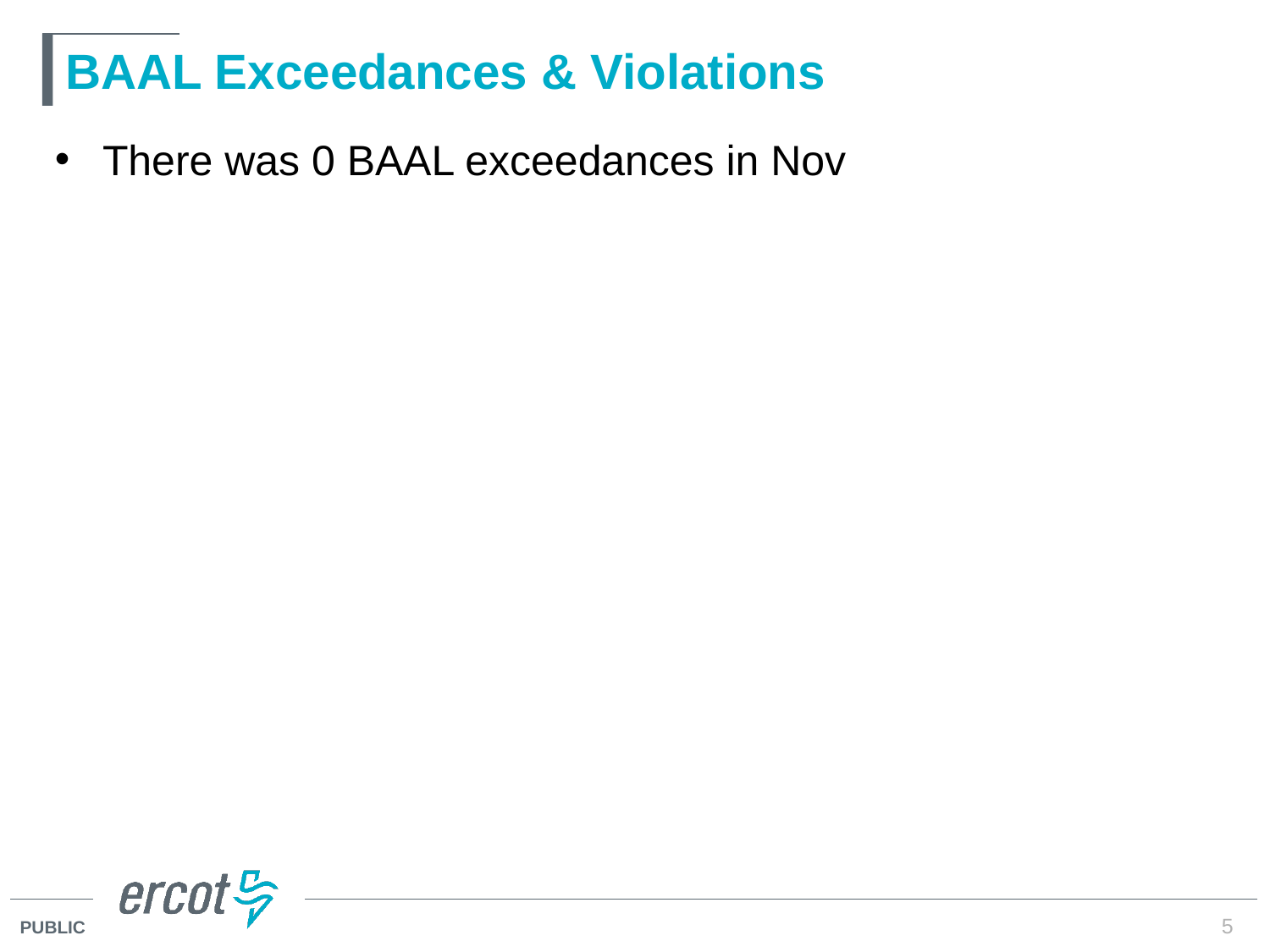

# BAAL Exceedances & Violations
There was 0 BAAL exceedances in Nov

5